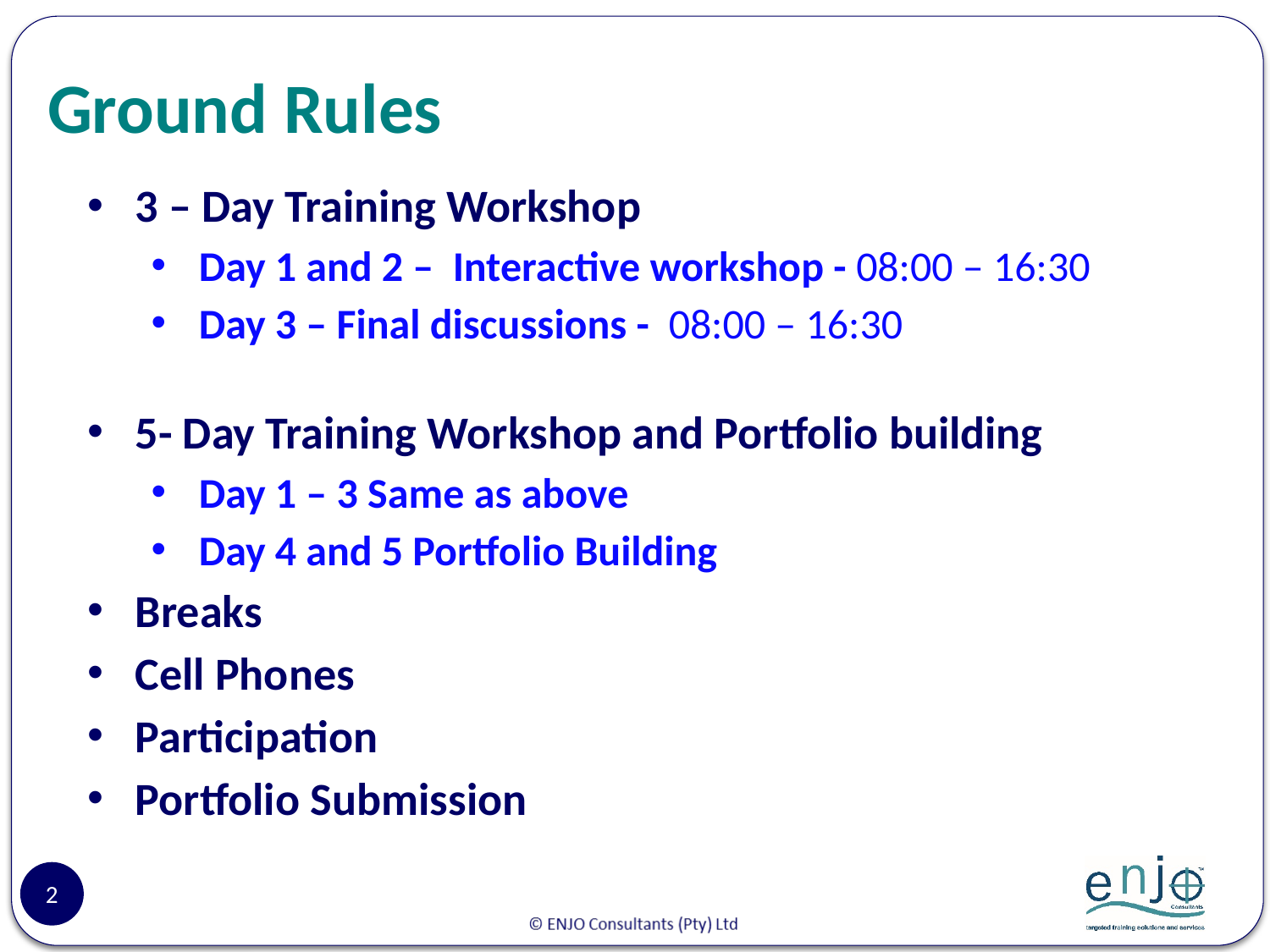

# Ground Rules
3 – Day Training Workshop
Day 1 and 2 –  Interactive workshop - 08:00 – 16:30
Day 3 – Final discussions -  08:00 – 16:30

5- Day Training Workshop and Portfolio building
Day 1 – 3 Same as above
Day 4 and 5 Portfolio Building
Breaks
Cell Phones
Participation
Portfolio Submission

2